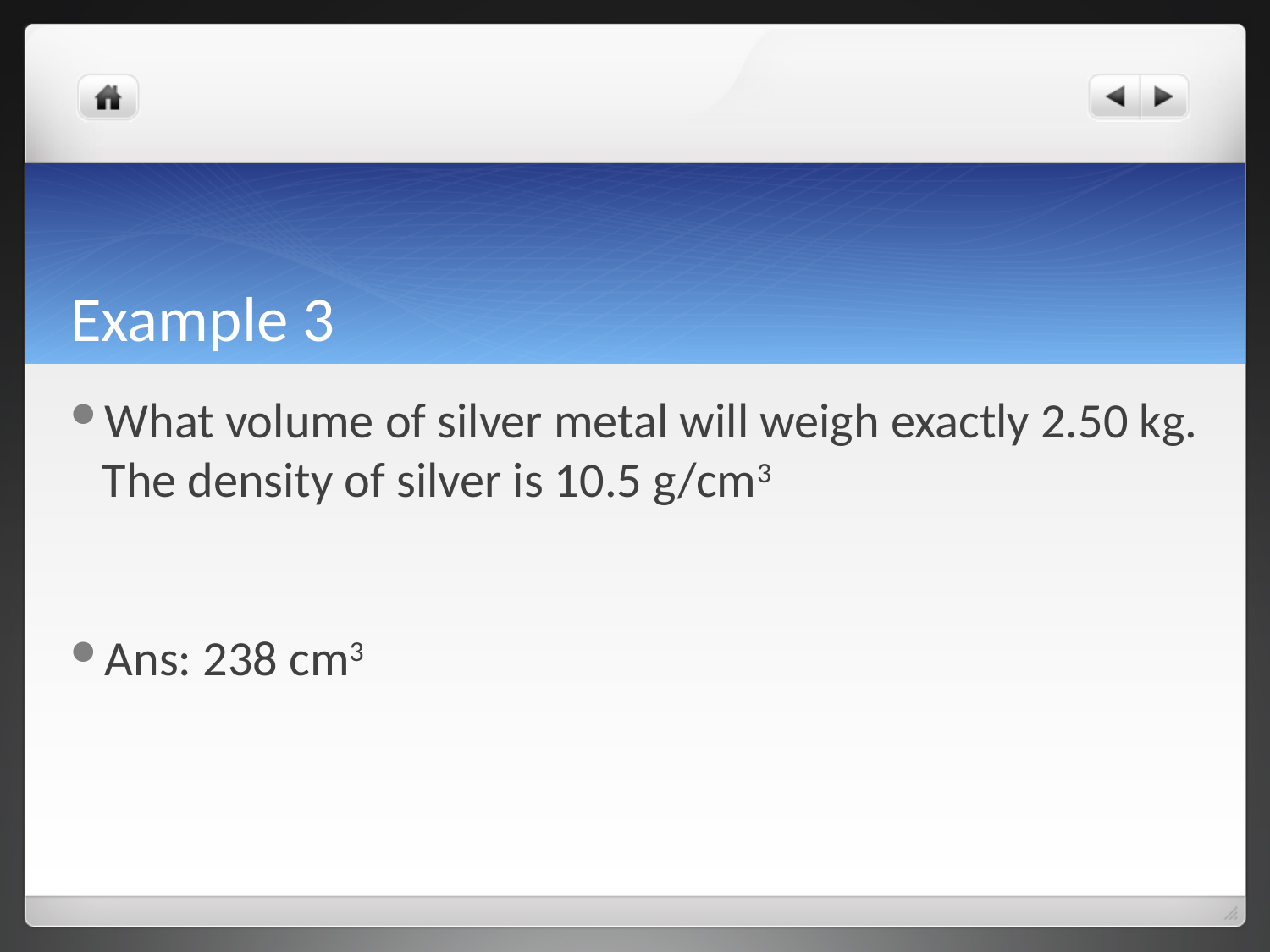

# Example 3
What volume of silver metal will weigh exactly 2.50 kg. The density of silver is 10.5 g/cm3

Ans: 238 cm3